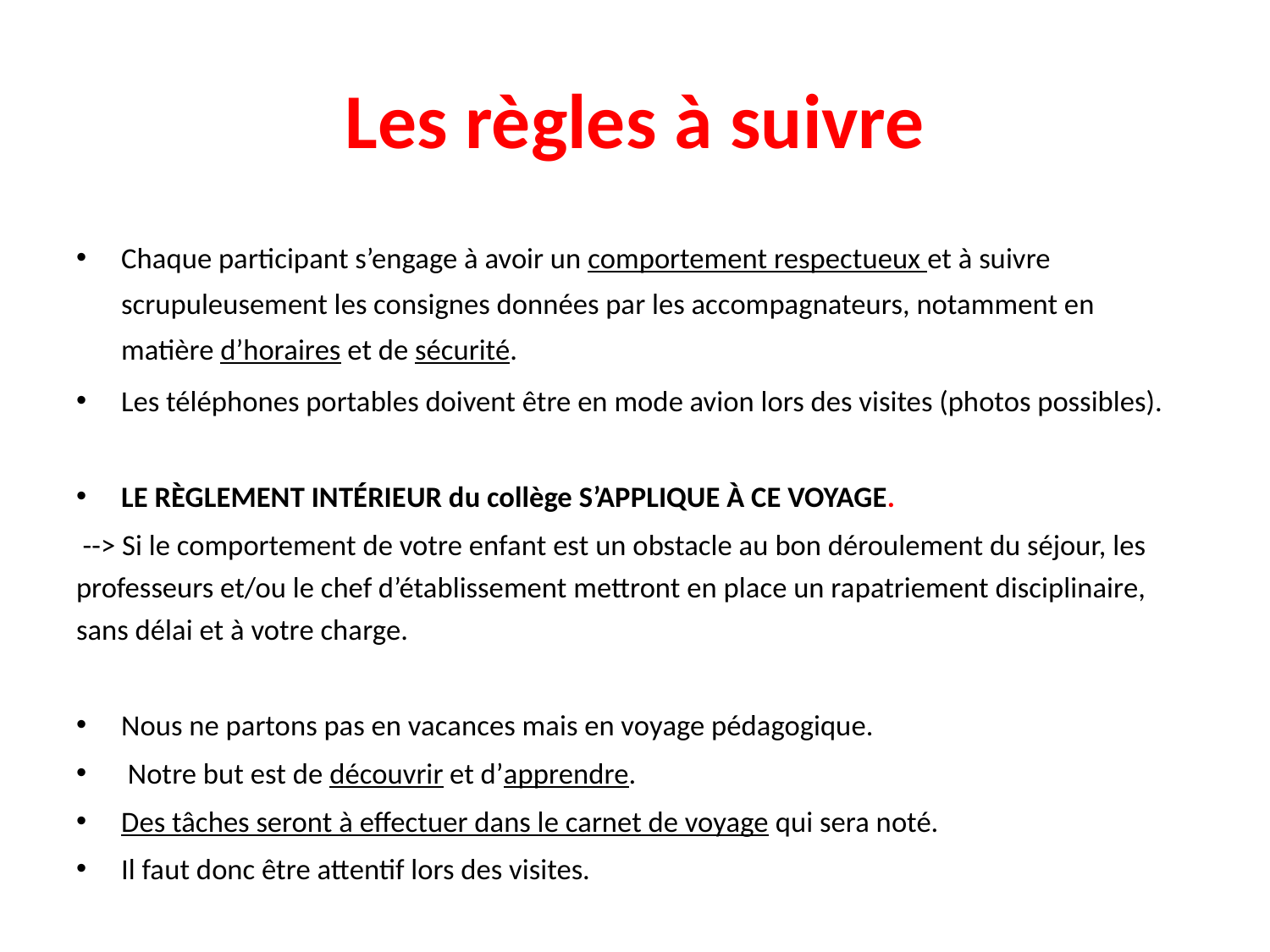

# Les règles à suivre
Chaque participant s’engage à avoir un comportement respectueux et à suivre scrupuleusement les consignes données par les accompagnateurs, notamment en matière d’horaires et de sécurité.
Les téléphones portables doivent être en mode avion lors des visites (photos possibles).

LE RÈGLEMENT INTÉRIEUR du collège S’APPLIQUE À CE VOYAGE.
 --> Si le comportement de votre enfant est un obstacle au bon déroulement du séjour, les professeurs et/ou le chef d’établissement mettront en place un rapatriement disciplinaire, sans délai et à votre charge.

Nous ne partons pas en vacances mais en voyage pédagogique.
 Notre but est de découvrir et d’apprendre.
Des tâches seront à effectuer dans le carnet de voyage qui sera noté.
Il faut donc être attentif lors des visites.